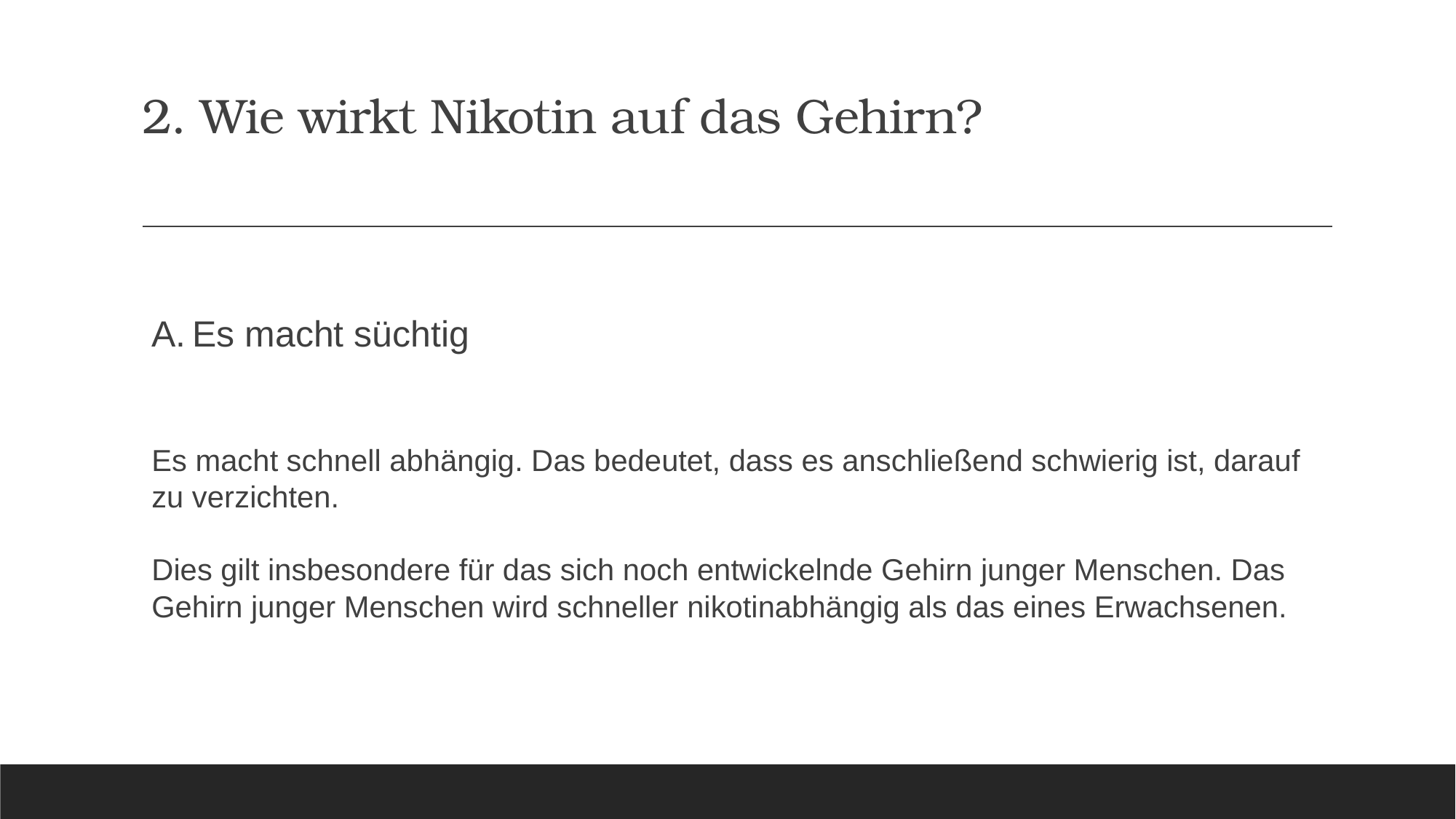

# 2. Wie wirkt Nikotin auf das Gehirn?

Es macht süchtig

Es macht schnell abhängig. Das bedeutet, dass es anschließend schwierig ist, darauf zu verzichten.

Dies gilt insbesondere für das sich noch entwickelnde Gehirn junger Menschen. Das Gehirn junger Menschen wird schneller nikotinabhängig als das eines Erwachsenen.